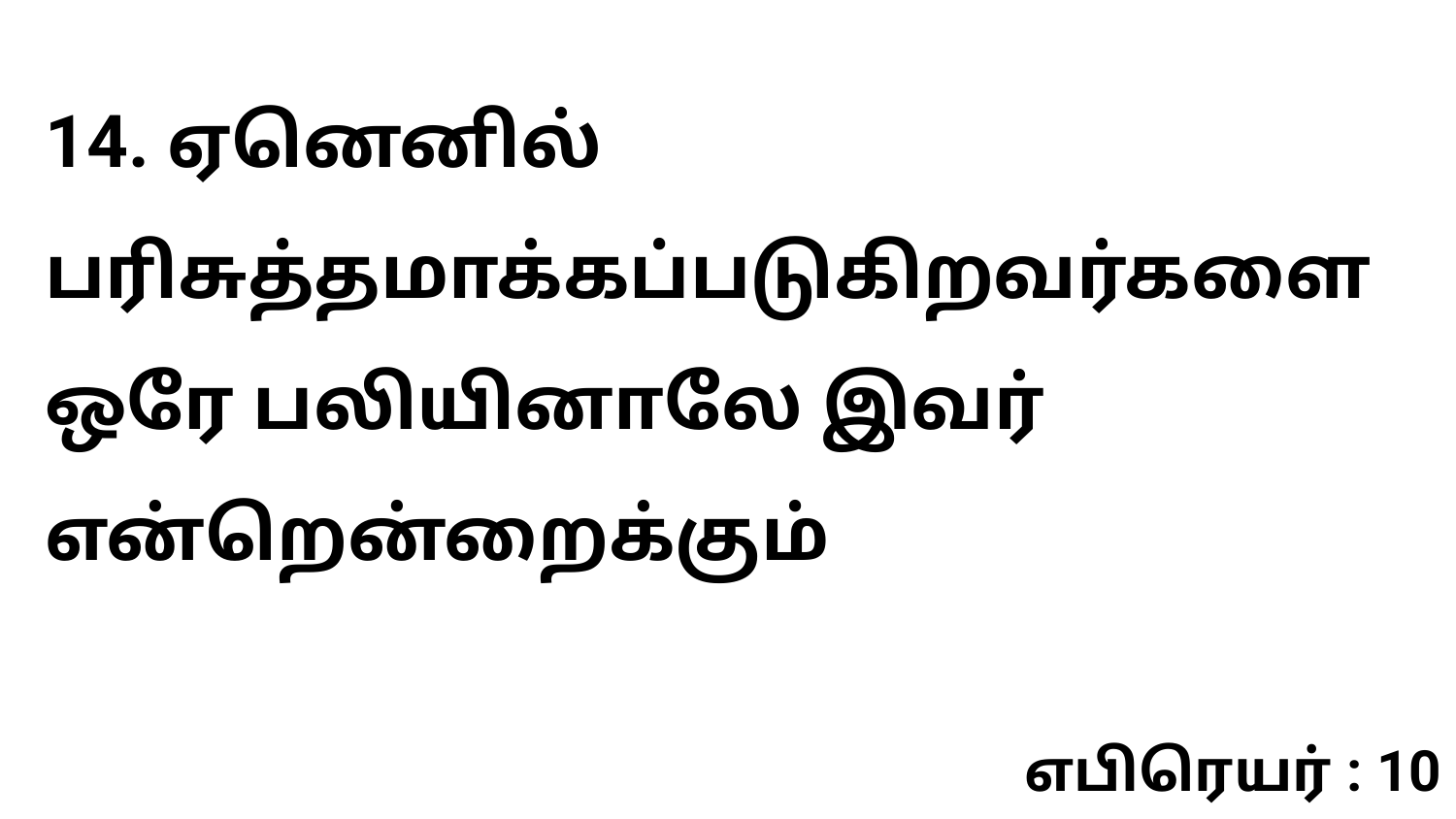

14. ஏனெனில் பரிசுத்தமாக்கப்படுகிறவர்களை ஒரே பலியினாலே இவர் என்றென்றைக்கும்
எபிரெயர் : 10